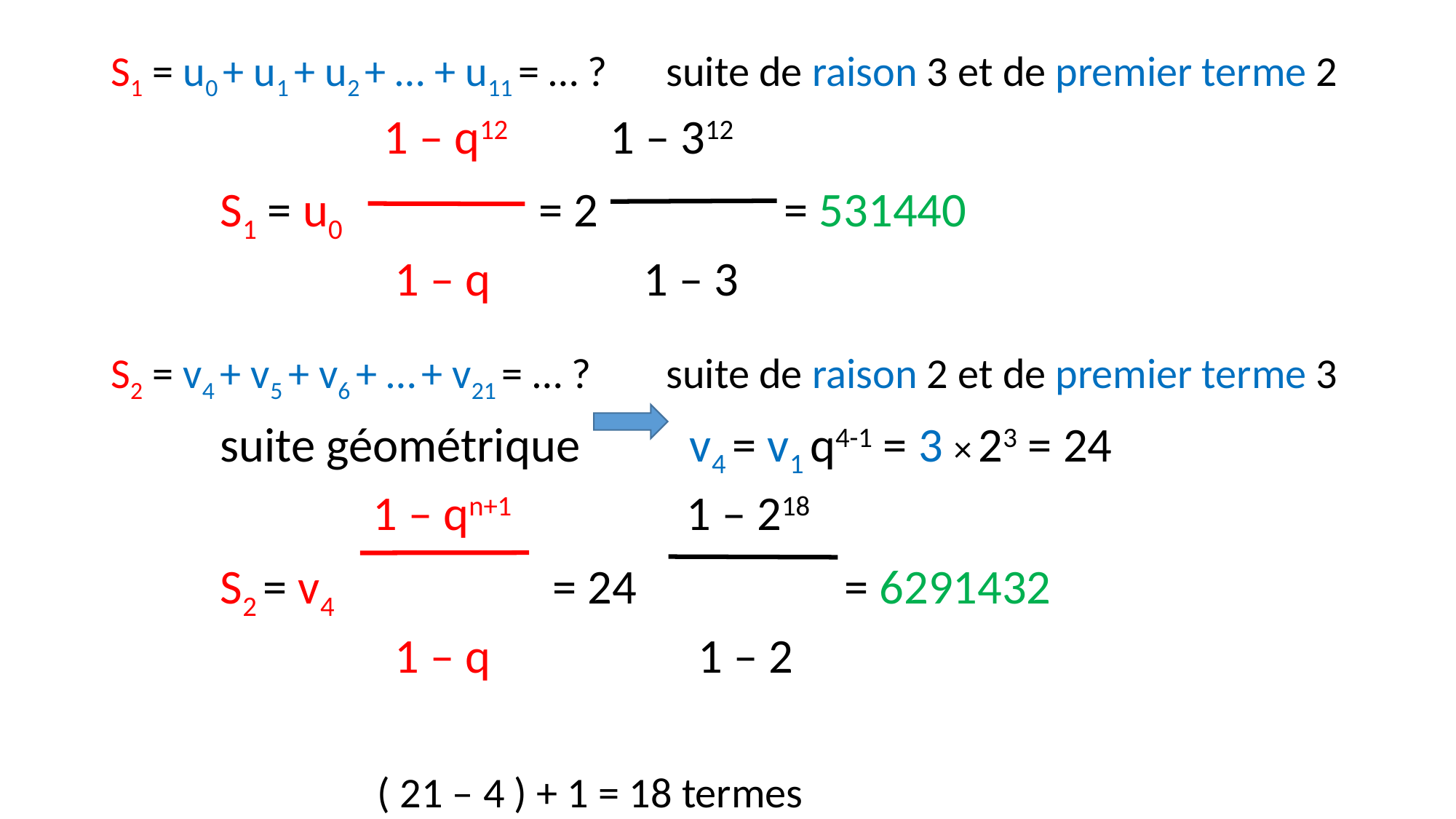

S1 = u0 + u1 + u2 + … + u11 = … ?	 suite de raison 3 et de premier terme 2
	               1 – q12                1 – 312
	S1 = u0                  = 2                 = 531440
	                1 – q              1 – 3

S2 = v4 + v5 + v6 + … + v21 = … ?	 suite de raison 2 et de premier terme 3
	suite géométrique          v4 = v1 q4-1 = 3 × 23 = 24
	              1 – qn+1                1 – 218
	S2 = v4                    = 24                   = 6291432
	                1 – q                   1 – 2
S3 = w0 + w1 + w2 + … + w43 = … ? 	q = 1           suite constante
S3 = n w0 = 44 × ( 21 – 4 ) + 1 = 18 termespour S1 et S2 ne s’applique que pour   q ≠ 1 )

#